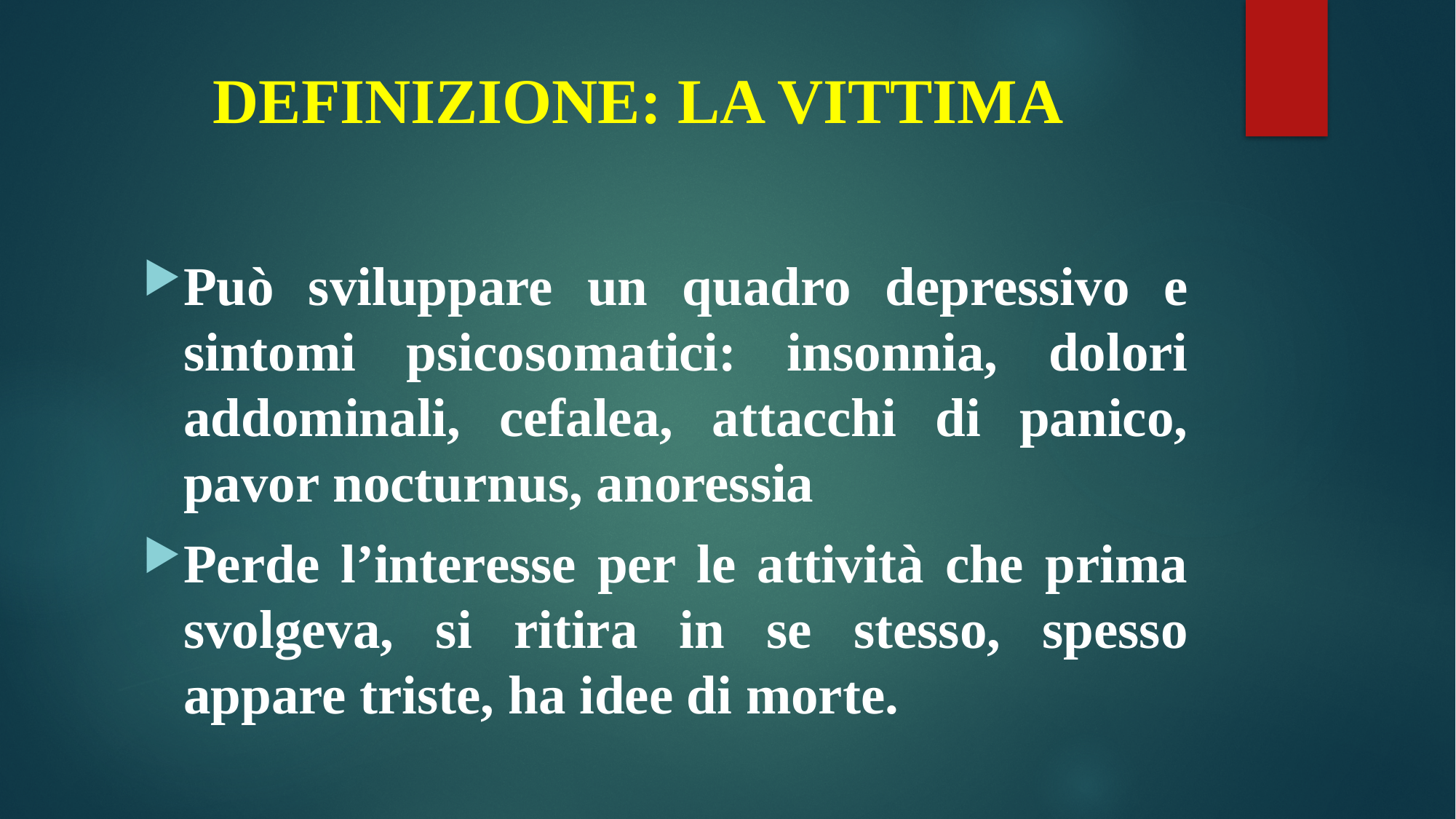

# DEFINIZIONE: LA VITTIMA
Può sviluppare un quadro depressivo e sintomi psicosomatici: insonnia, dolori addominali, cefalea, attacchi di panico, pavor nocturnus, anoressia
Perde l’interesse per le attività che prima svolgeva, si ritira in se stesso, spesso appare triste, ha idee di morte.